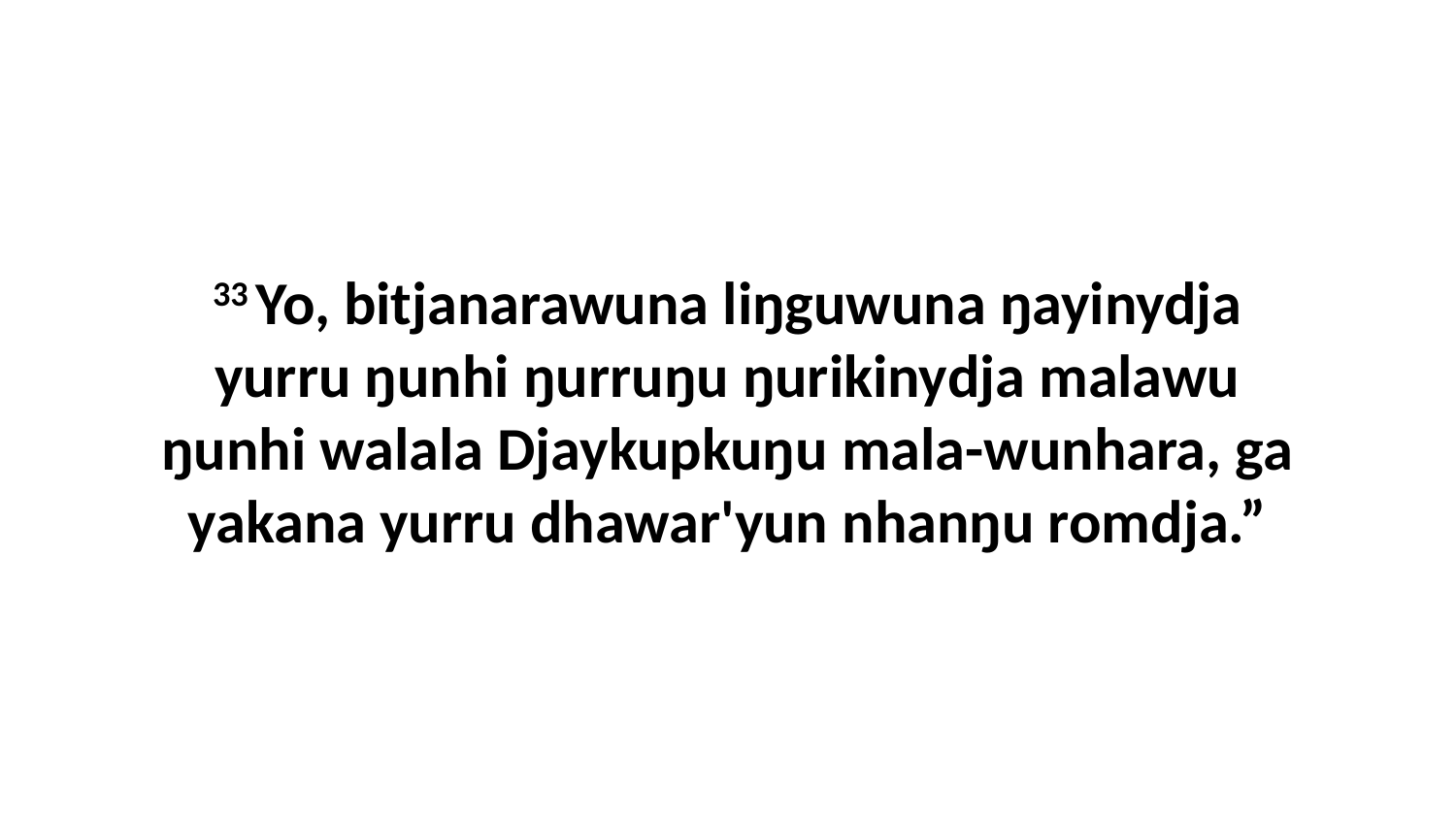

33 Yo, bitjanarawuna liŋguwuna ŋayinydja yurru ŋunhi ŋurruŋu ŋurikinydja malawu ŋunhi walala Djaykupkuŋu mala-wunhara, ga yakana yurru dhawar'yun nhanŋu romdja.”